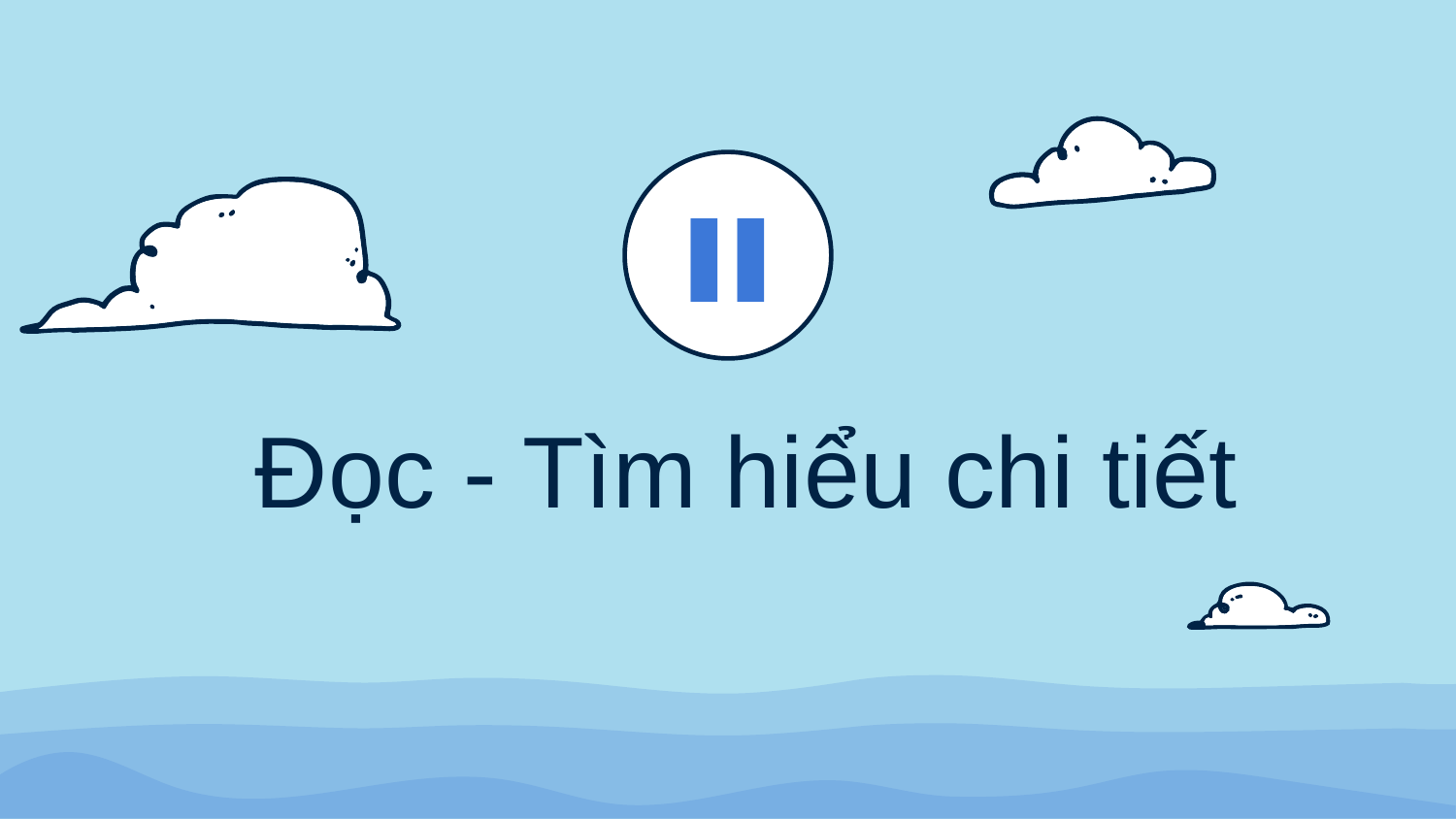

II
# Đọc - Tìm hiểu chi tiết